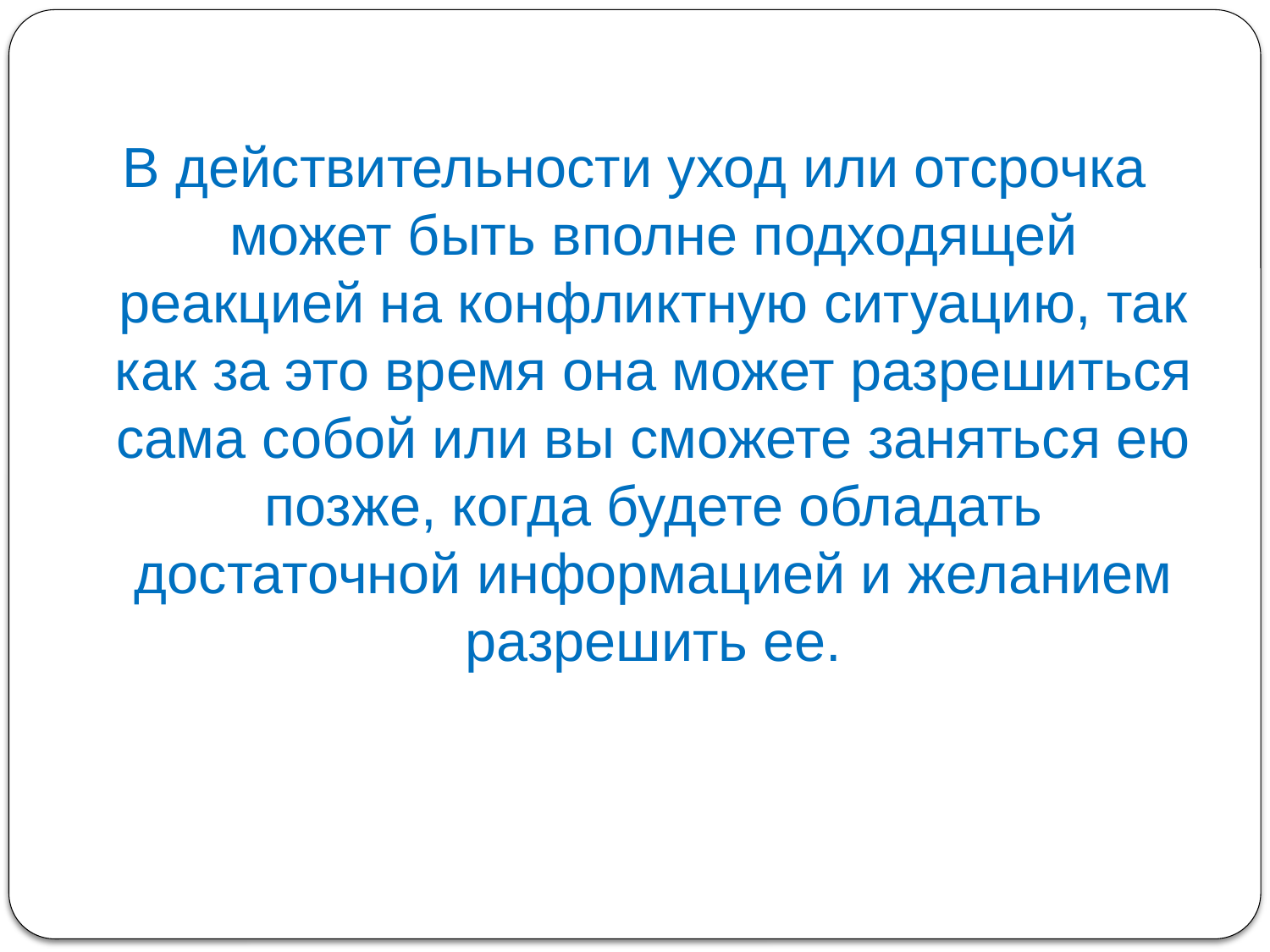

В действительности уход или отсрочка может быть вполне подходящей реакцией на конфликтную ситуацию, так как за это время она может разрешиться сама собой или вы сможете заняться ею позже, когда будете обладать достаточной информацией и желанием разрешить ее.